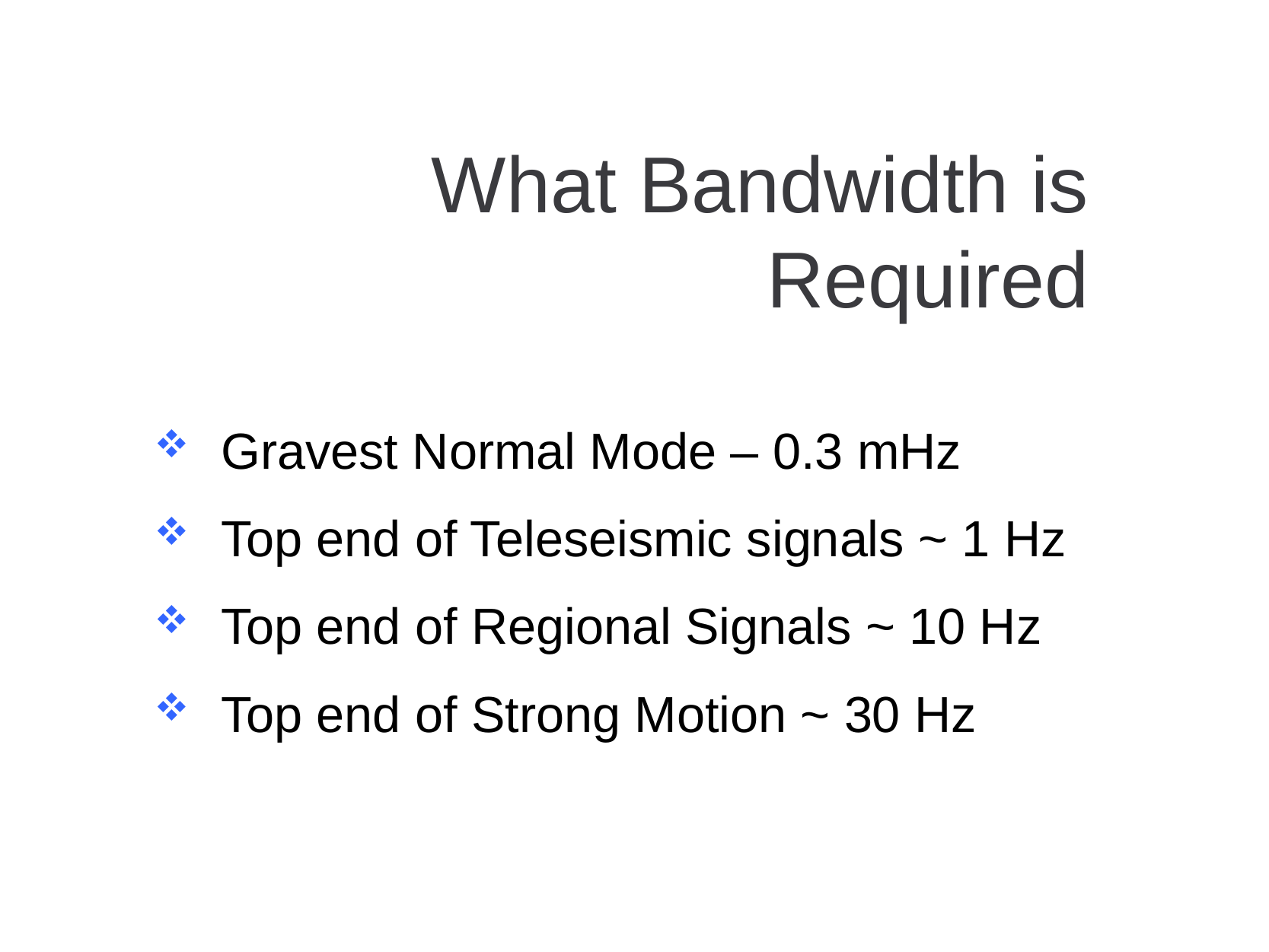

# What Bandwidth is Required
Gravest Normal Mode – 0.3 mHz
Top end of Teleseismic signals ~ 1 Hz
Top end of Regional Signals ~ 10 Hz
Top end of Strong Motion ~ 30 Hz